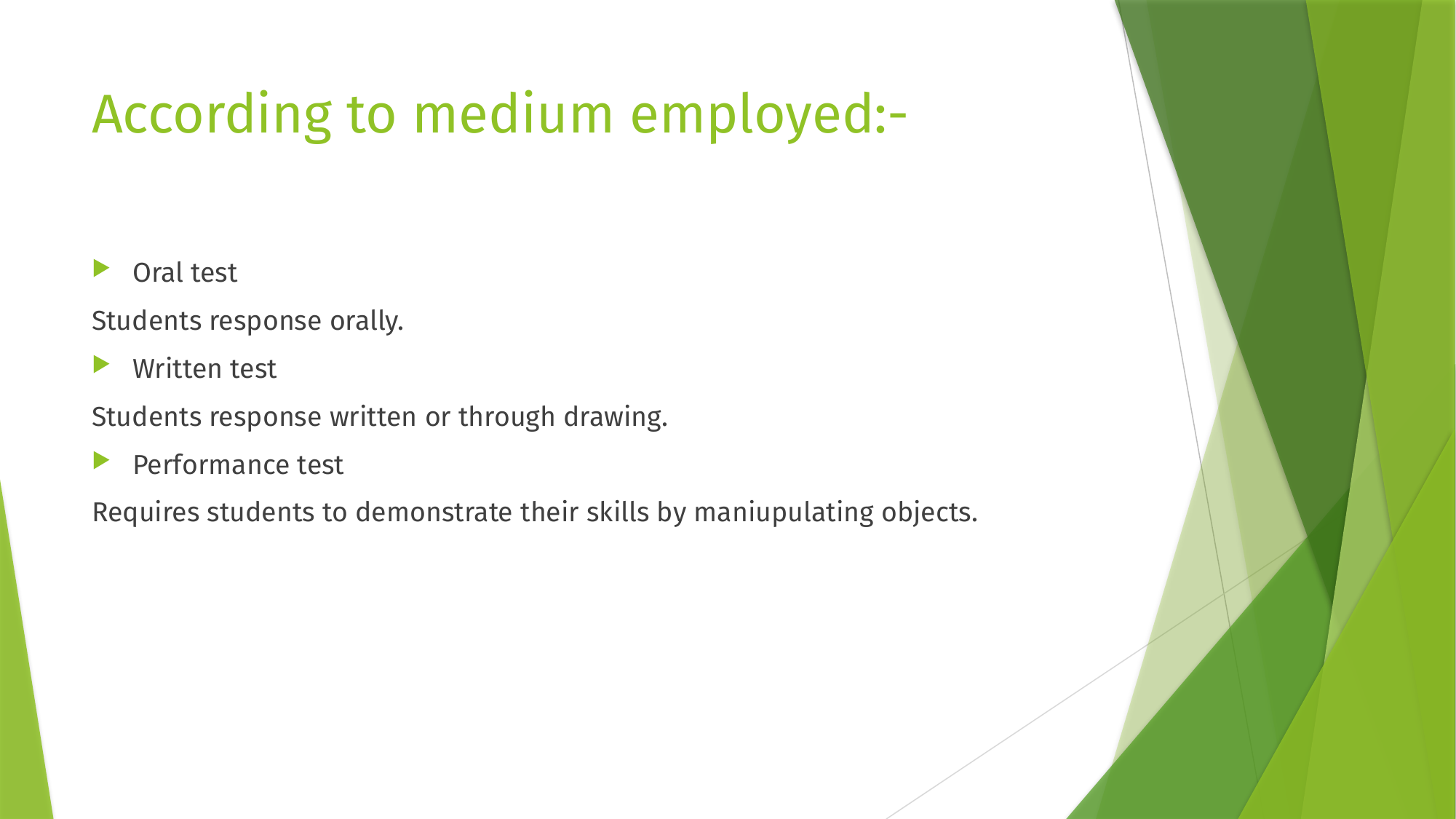

# According to medium employed:-

Oral test
Students response orally.
Written test
Students response written or through drawing.
Performance test
Requires students to demonstrate their skills by maniupulating objects.